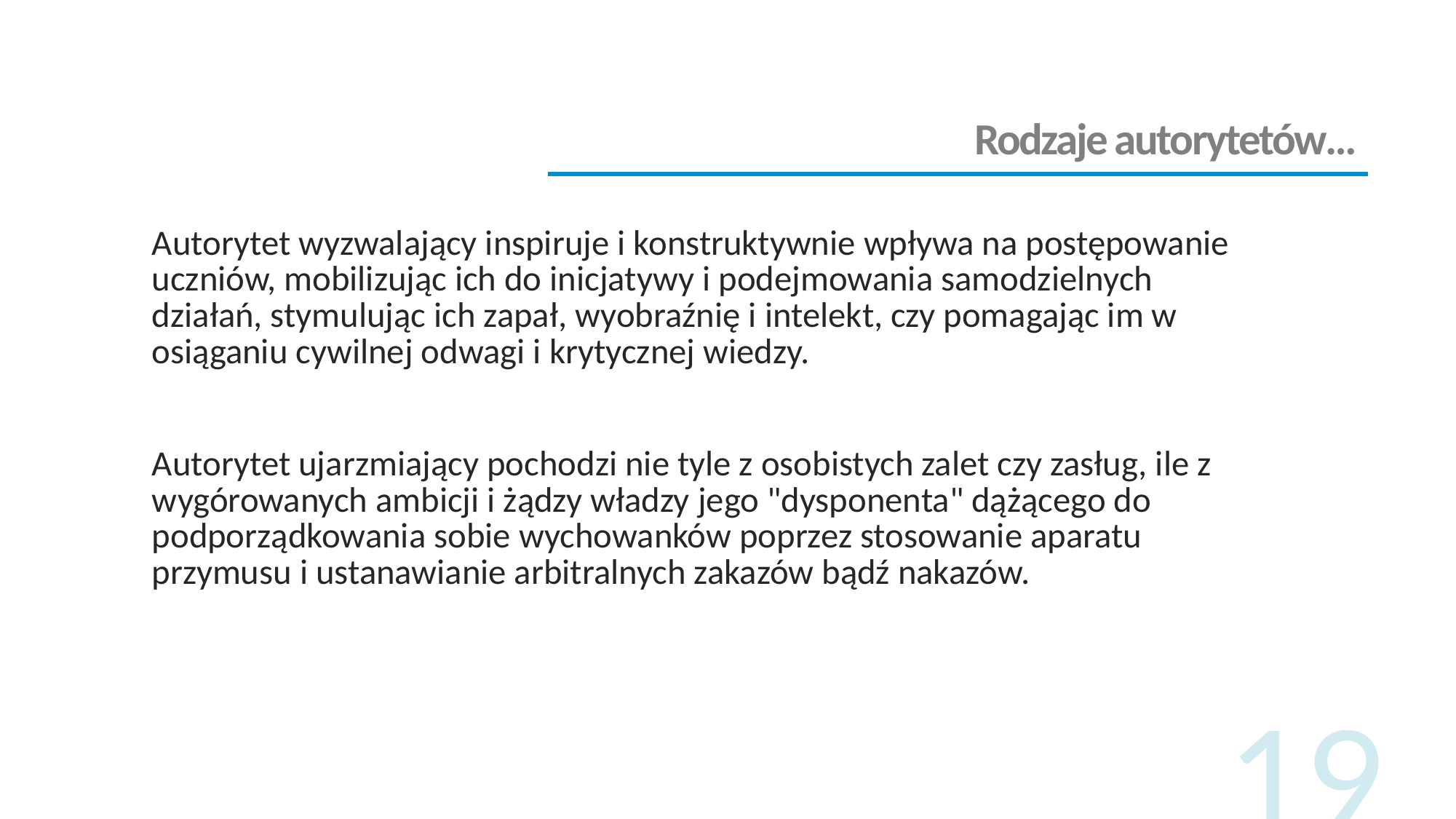

# Rodzaje autorytetów…
Autorytet wyzwalający inspiruje i konstruktywnie wpływa na postępowanie uczniów, mobilizując ich do inicjatywy i podejmowania samodzielnych działań, stymulując ich zapał, wyobraźnię i intelekt, czy pomagając im w osiąganiu cywilnej odwagi i krytycznej wiedzy.

Autorytet ujarzmiający pochodzi nie tyle z osobistych zalet czy zasług, ile z wygórowanych ambicji i żądzy władzy jego "dysponenta" dążącego do podporządkowania sobie wychowanków poprzez stosowanie aparatu przymusu i ustanawianie arbitralnych zakazów bądź nakazów.
19